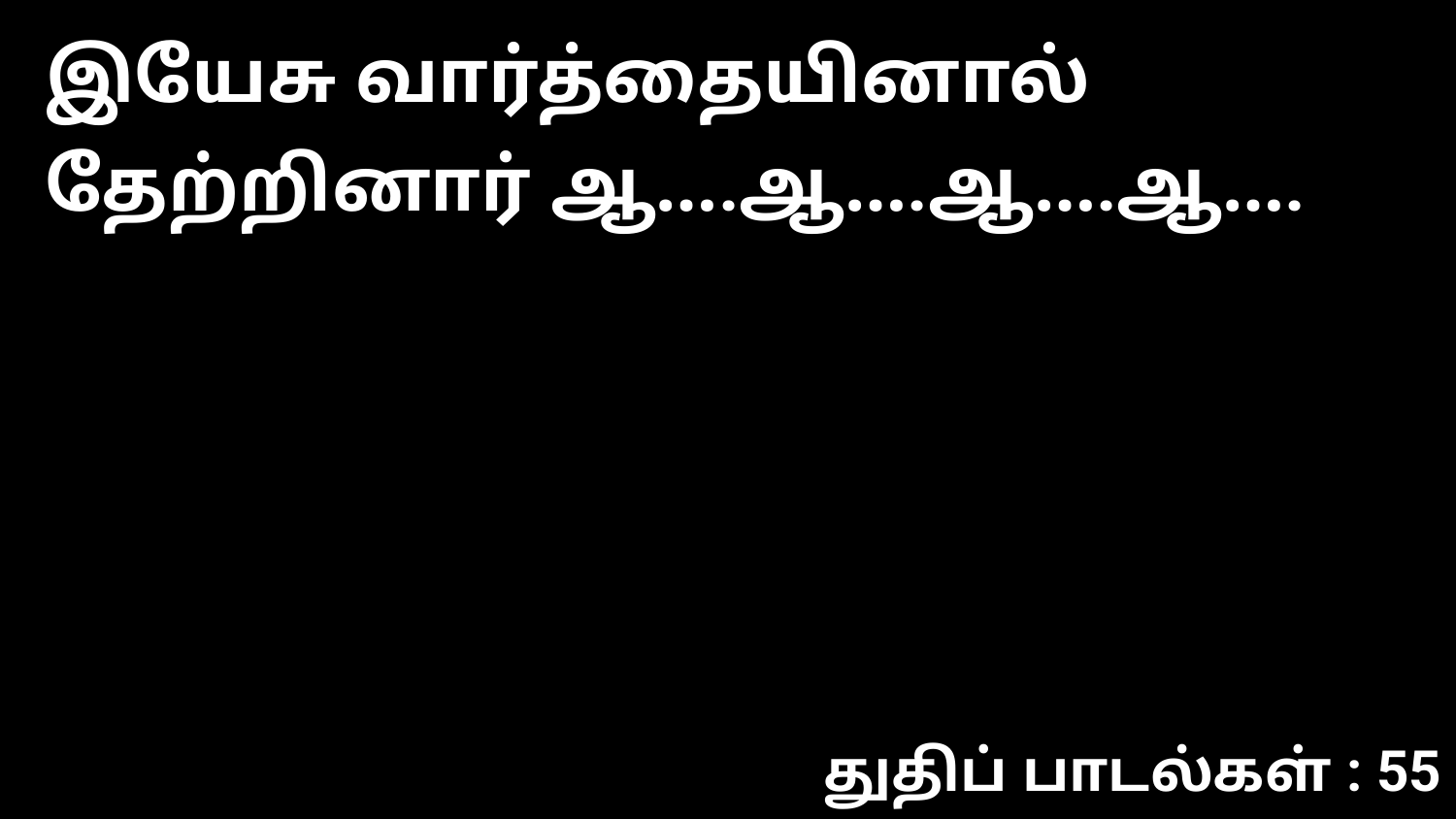

இயேசு வார்த்தையினால் தேற்றினார் ஆ….ஆ….ஆ….ஆ….
துதிப் பாடல்கள் : 55